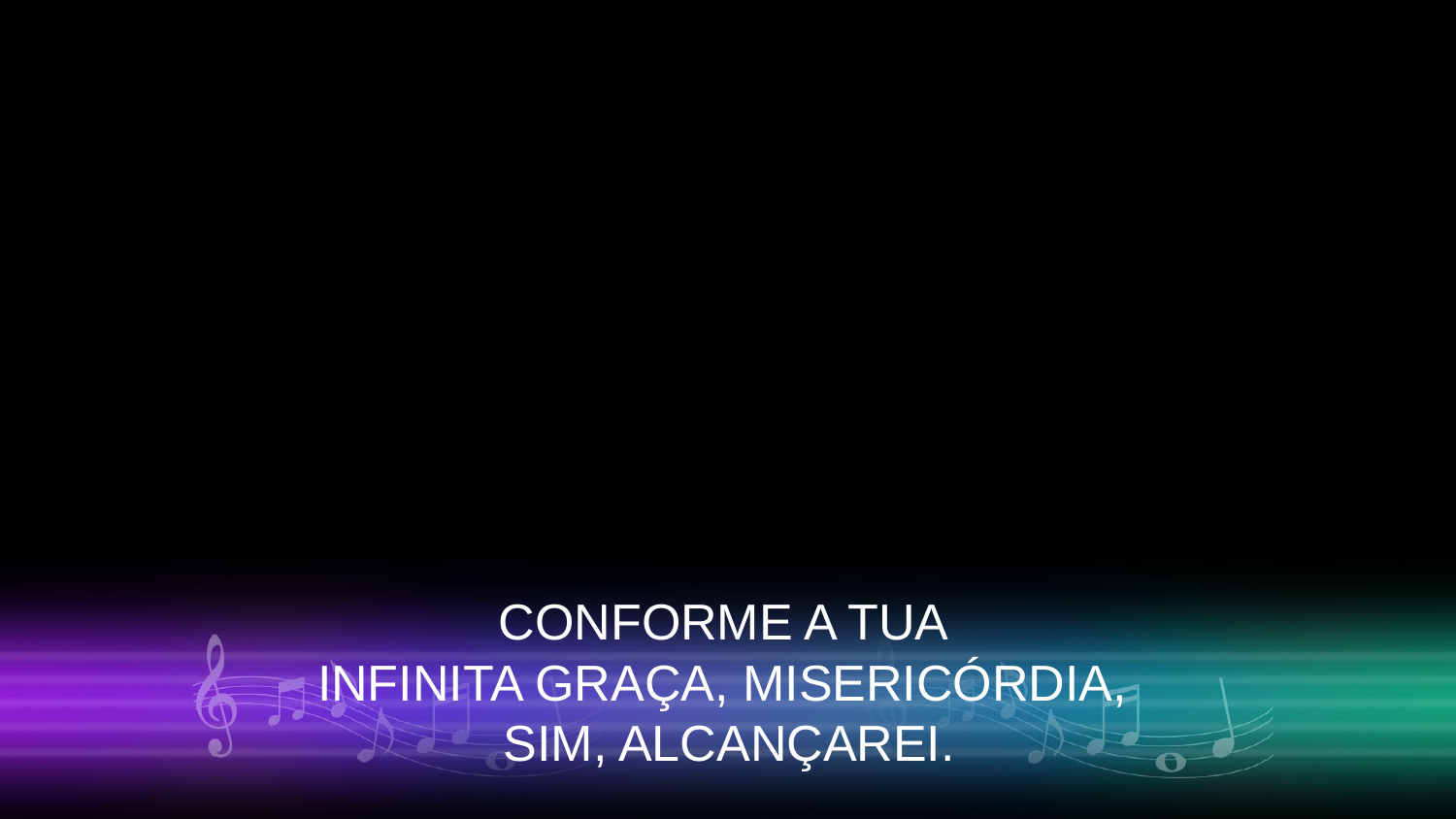

CONFORME A TUA
INFINITA GRAÇA, MISERICÓRDIA,
SIM, ALCANÇAREI.